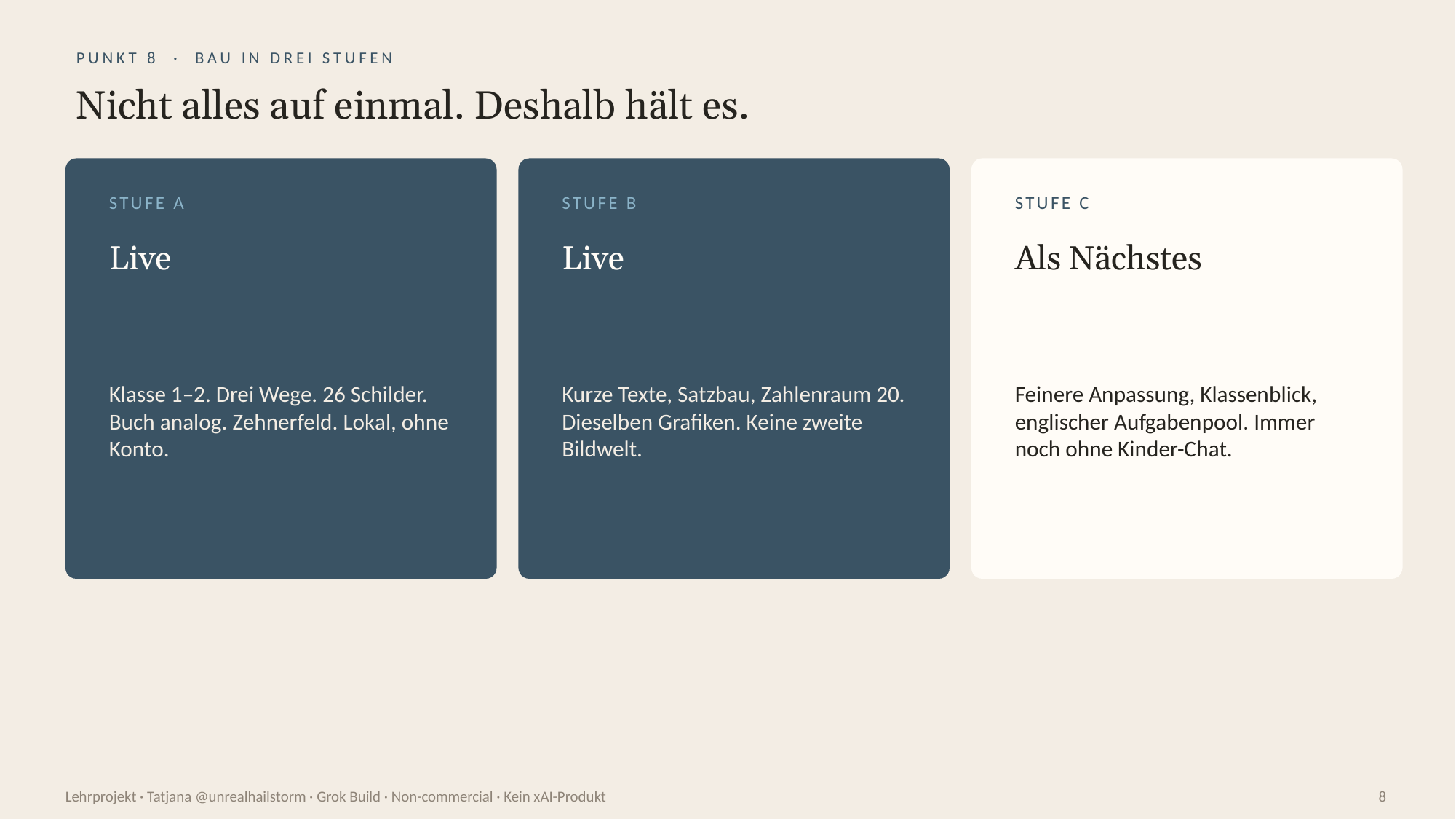

PUNKT 8  ·  BAU IN DREI STUFEN
Nicht alles auf einmal. Deshalb hält es.

STUFE A
STUFE B
STUFE C
Live
Live
Als Nächstes
Klasse 1–2. Drei Wege. 26 Schilder. Buch analog. Zehnerfeld. Lokal, ohne Konto.
Kurze Texte, Satzbau, Zahlenraum 20. Dieselben Grafiken. Keine zweite Bildwelt.
Feinere Anpassung, Klassenblick, englischer Aufgabenpool. Immer noch ohne Kinder-Chat.
Lehrprojekt · Tatjana @unrealhailstorm · Grok Build · Non-commercial · Kein xAI-Produkt
8